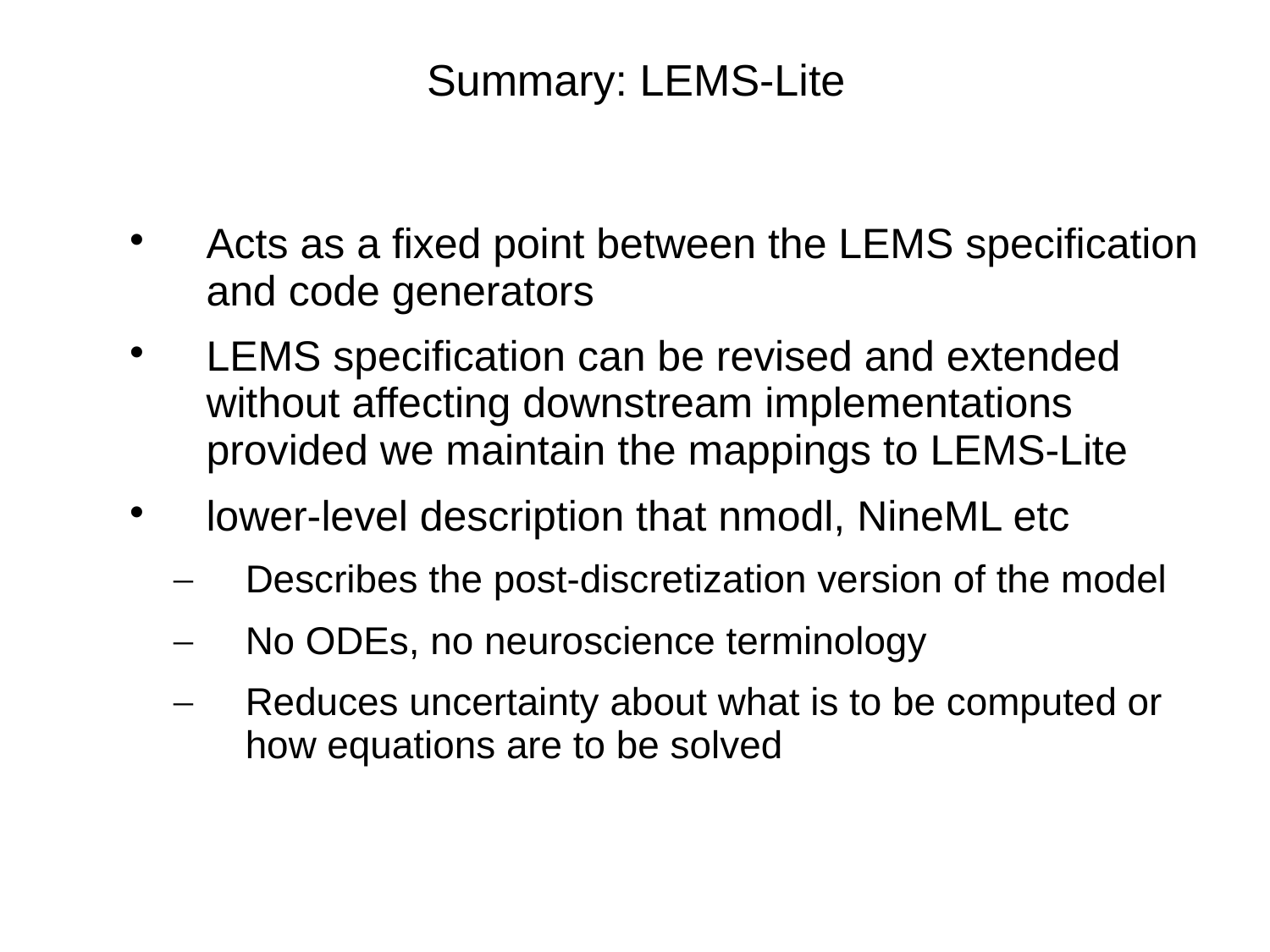

# Summary: LEMS-Lite
Acts as a fixed point between the LEMS specification and code generators
LEMS specification can be revised and extended without affecting downstream implementations provided we maintain the mappings to LEMS-Lite
lower-level description that nmodl, NineML etc
Describes the post-discretization version of the model
No ODEs, no neuroscience terminology
Reduces uncertainty about what is to be computed or how equations are to be solved